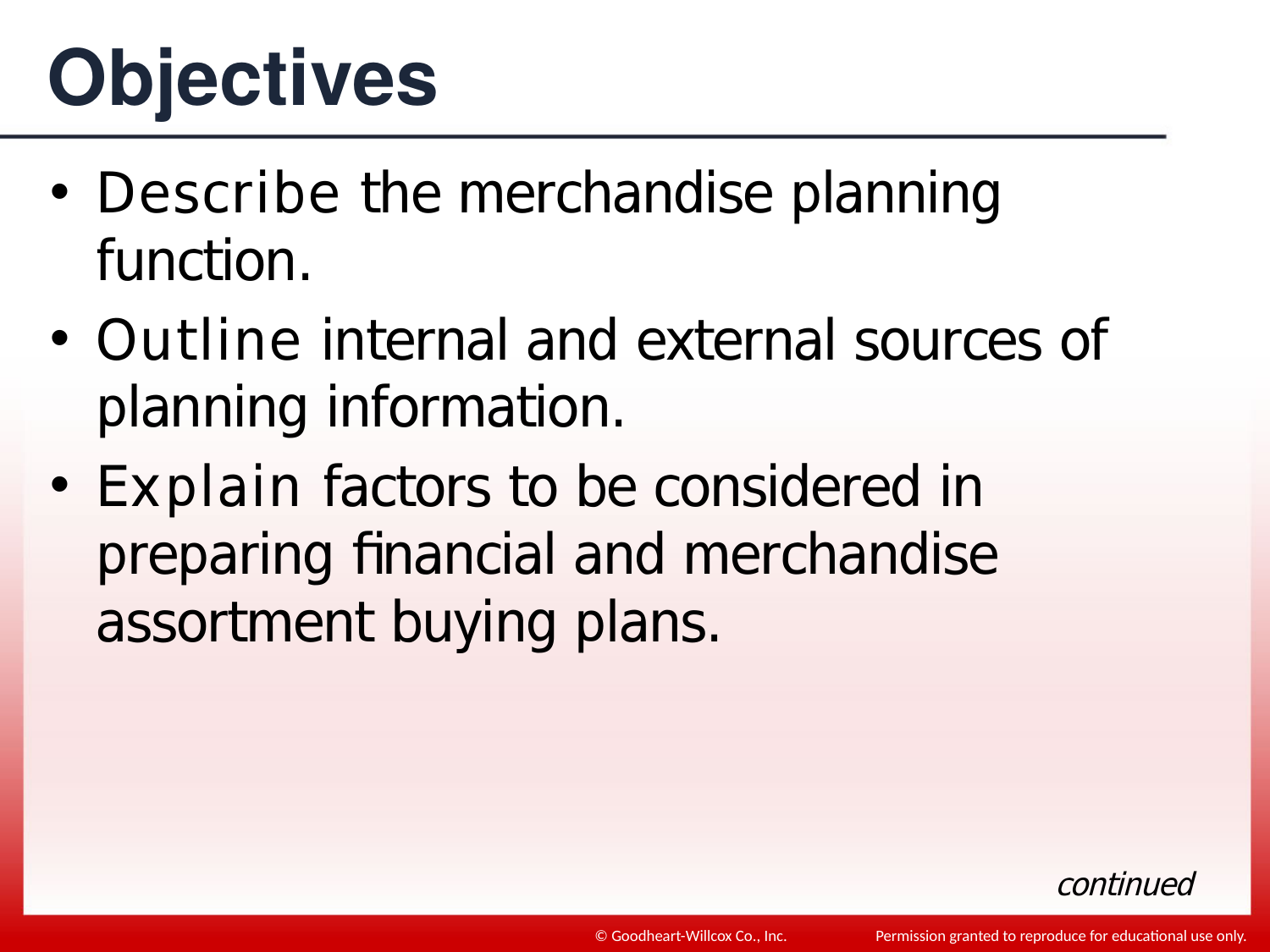

# Objectives
Describe the merchandise planning function.
Outline internal and external sources of planning information.
Explain factors to be considered in preparing financial and merchandise assortment buying plans.
continued